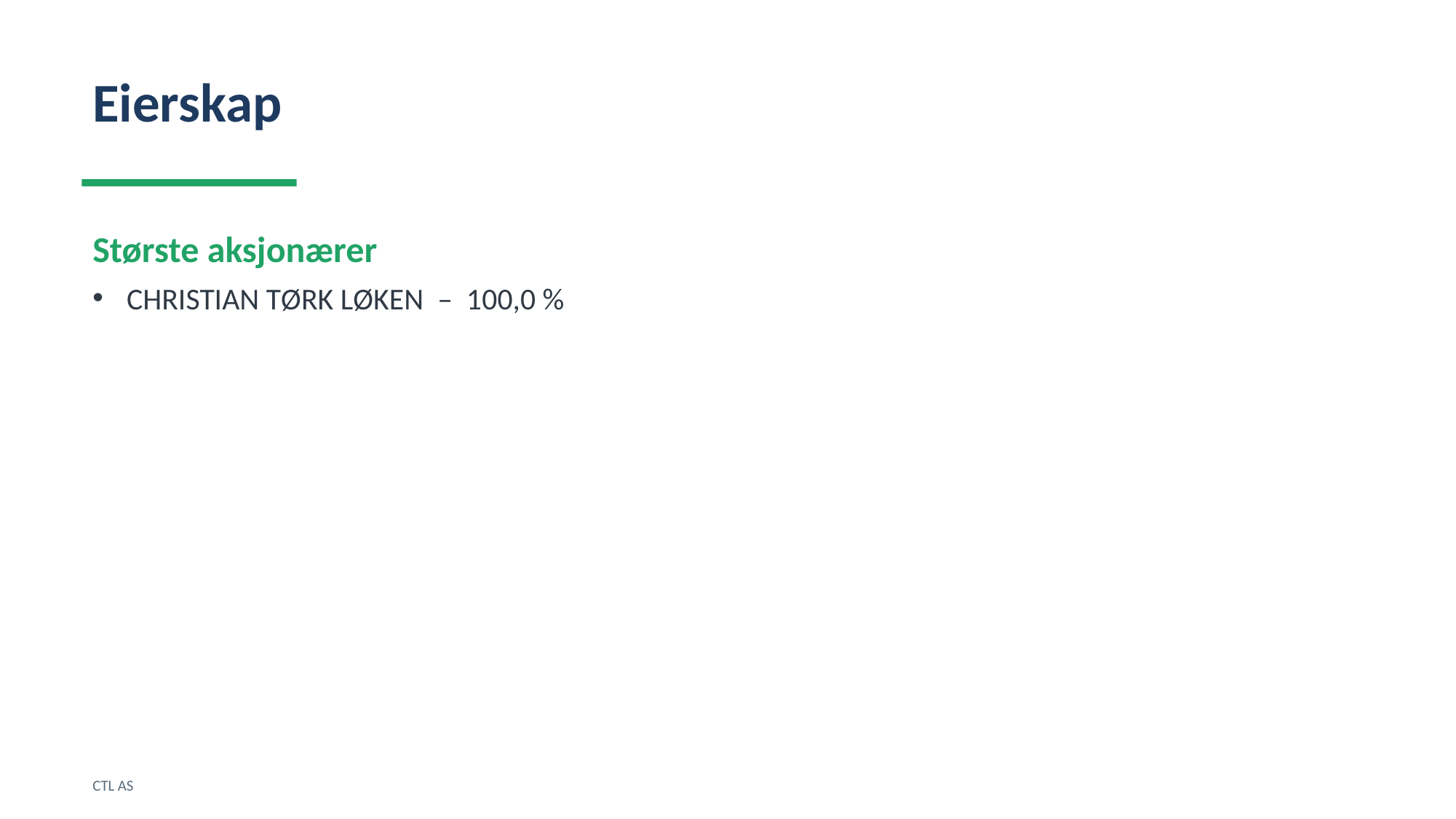

Eierskap

Største aksjonærer
CHRISTIAN TØRK LØKEN  –  100,0 %
CTL AS